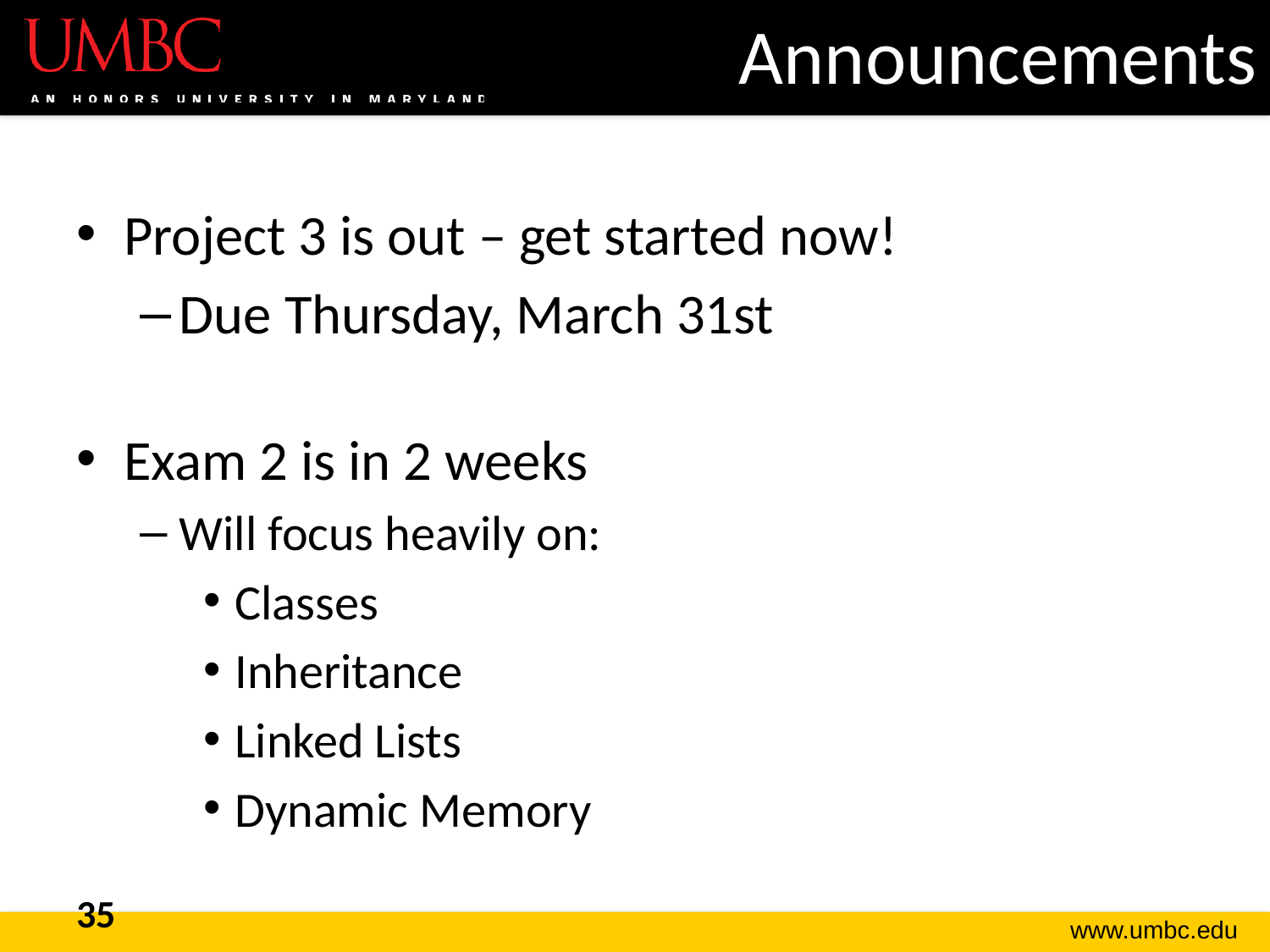

# Announcements
Project 3 is out – get started now!
Due Thursday, March 31st

Exam 2 is in 2 weeks
Will focus heavily on:
Classes
Inheritance
Linked Lists
Dynamic Memory

35